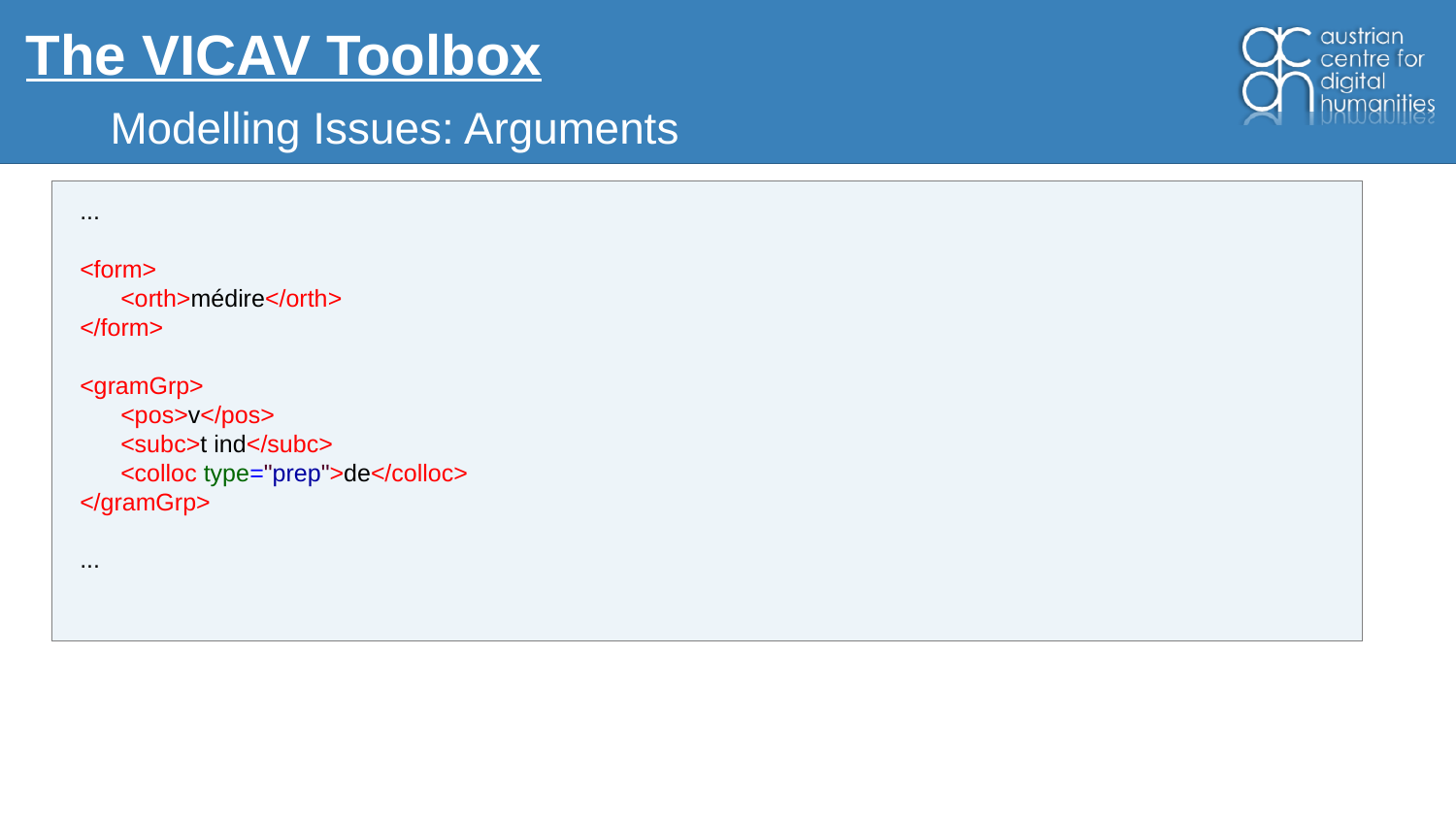

# The VICAV Toolbox
Modelling Issues: Arguments
...

<form>
      <orth>médire</orth>
</form>

<gramGrp>
      <pos>v</pos>
      <subc>t ind</subc>
      <colloc type="prep">de</colloc>
</gramGrp>

...

XXX